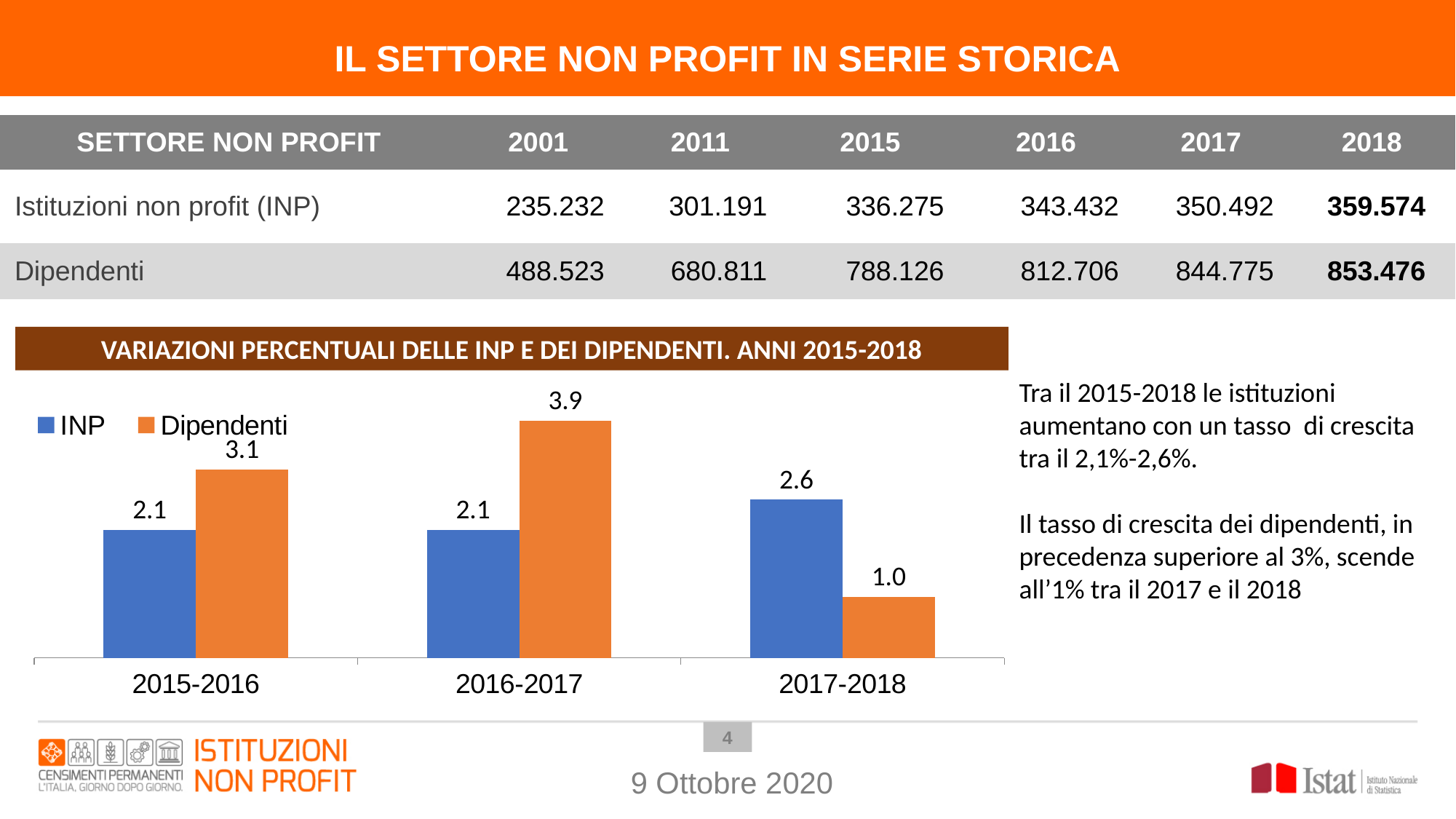

IL SETTORE NON PROFIT IN SERIE STORICA
| SETTORE NON PROFIT | 2001 | 2011 | 2015 | 2016 | 2017 | 2018 |
| --- | --- | --- | --- | --- | --- | --- |
| Istituzioni non profit (INP) | 235.232 | 301.191 | 336.275 | 343.432 | 350.492 | 359.574 |
| Dipendenti | 488.523 | 680.811 | 788.126 | 812.706 | 844.775 | 853.476 |
VARIAZIONI PERCENTUALI DELLE INP E DEI DIPENDENTI. ANNI 2015-2018

### Chart

| Category | INP | Dipendenti |
|---|---|---|
| 2015-2016 | 2.1 | 3.1 |
| 2016-2017 | 2.1 | 3.9 |
| 2017-2018 | 2.6 | 1.0 |
Tra il 2015-2018 le istituzioni aumentano con un tasso  di crescita tra il 2,1%-2,6%.

Il tasso di crescita dei dipendenti, in precedenza superiore al 3%, scende all’1% tra il 2017 e il 2018
4
9 Ottobre 2020